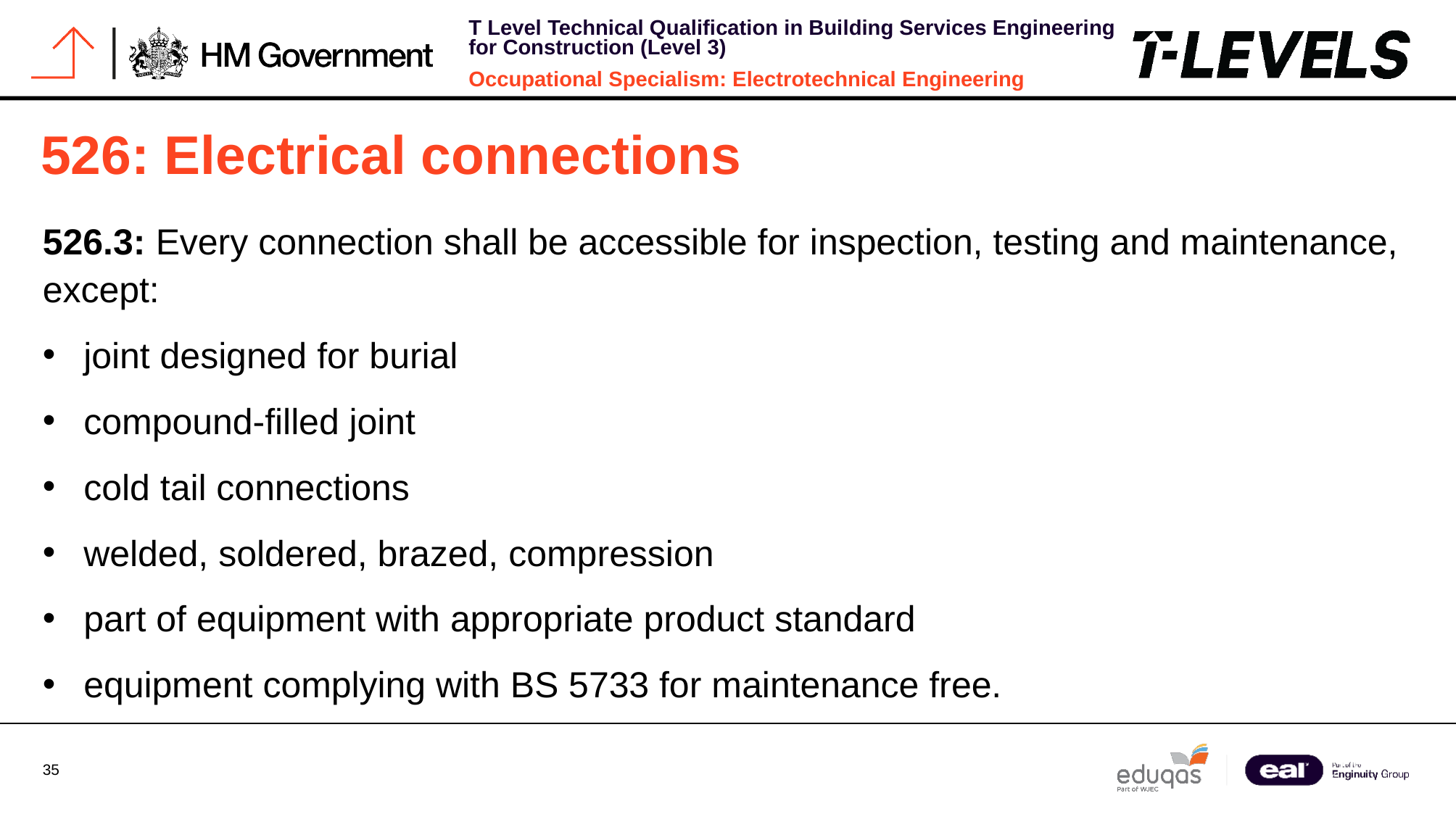

# 526: Electrical connections
526.3: Every connection shall be accessible for inspection, testing and maintenance, except:
joint designed for burial
compound-filled joint
cold tail connections
welded, soldered, brazed, compression
part of equipment with appropriate product standard
equipment complying with BS 5733 for maintenance free.